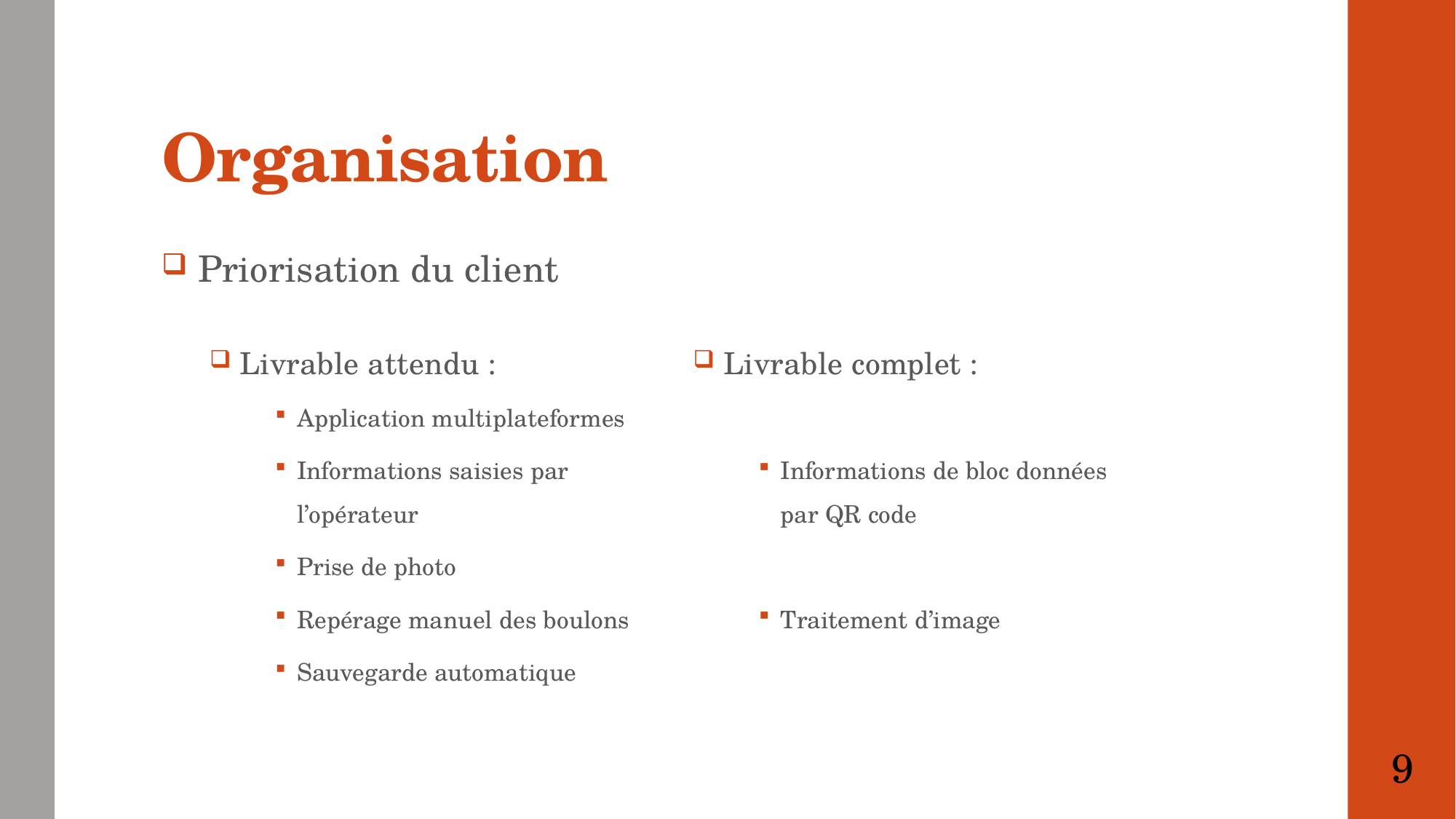

# Organisation
 Priorisation du client
 Livrable attendu :
Application multiplateformes
Informations saisies par l’opérateur
Prise de photo
Repérage manuel des boulons
Sauvegarde automatique
 Livrable complet :

Informations de bloc données par QR code

Traitement d’image

9